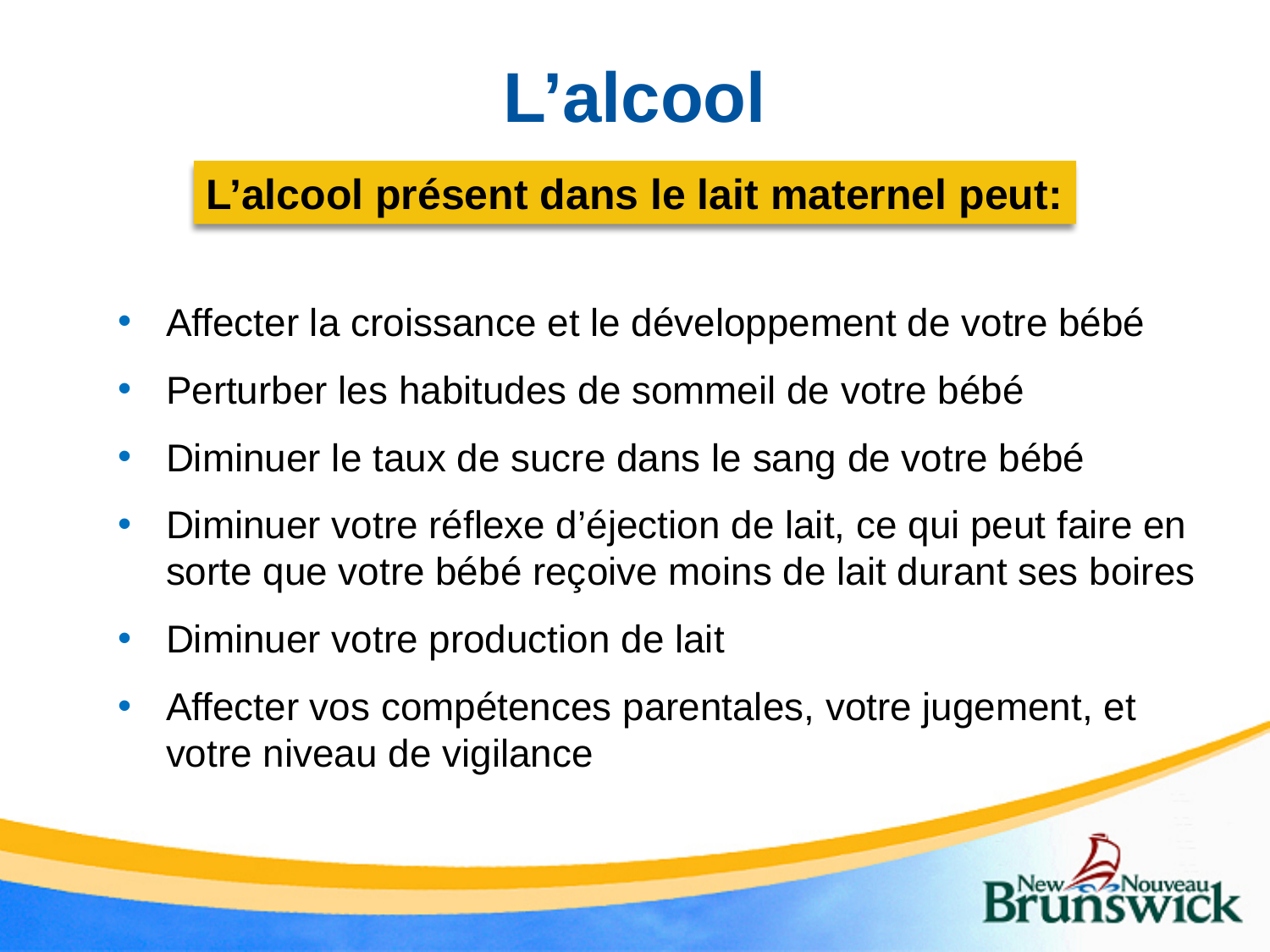

# L’alcool
L’alcool présent dans le lait maternel peut:
Affecter la croissance et le développement de votre bébé
Perturber les habitudes de sommeil de votre bébé
Diminuer le taux de sucre dans le sang de votre bébé
Diminuer votre réflexe d’éjection de lait, ce qui peut faire en sorte que votre bébé reçoive moins de lait durant ses boires
Diminuer votre production de lait
Affecter vos compétences parentales, votre jugement, et votre niveau de vigilance